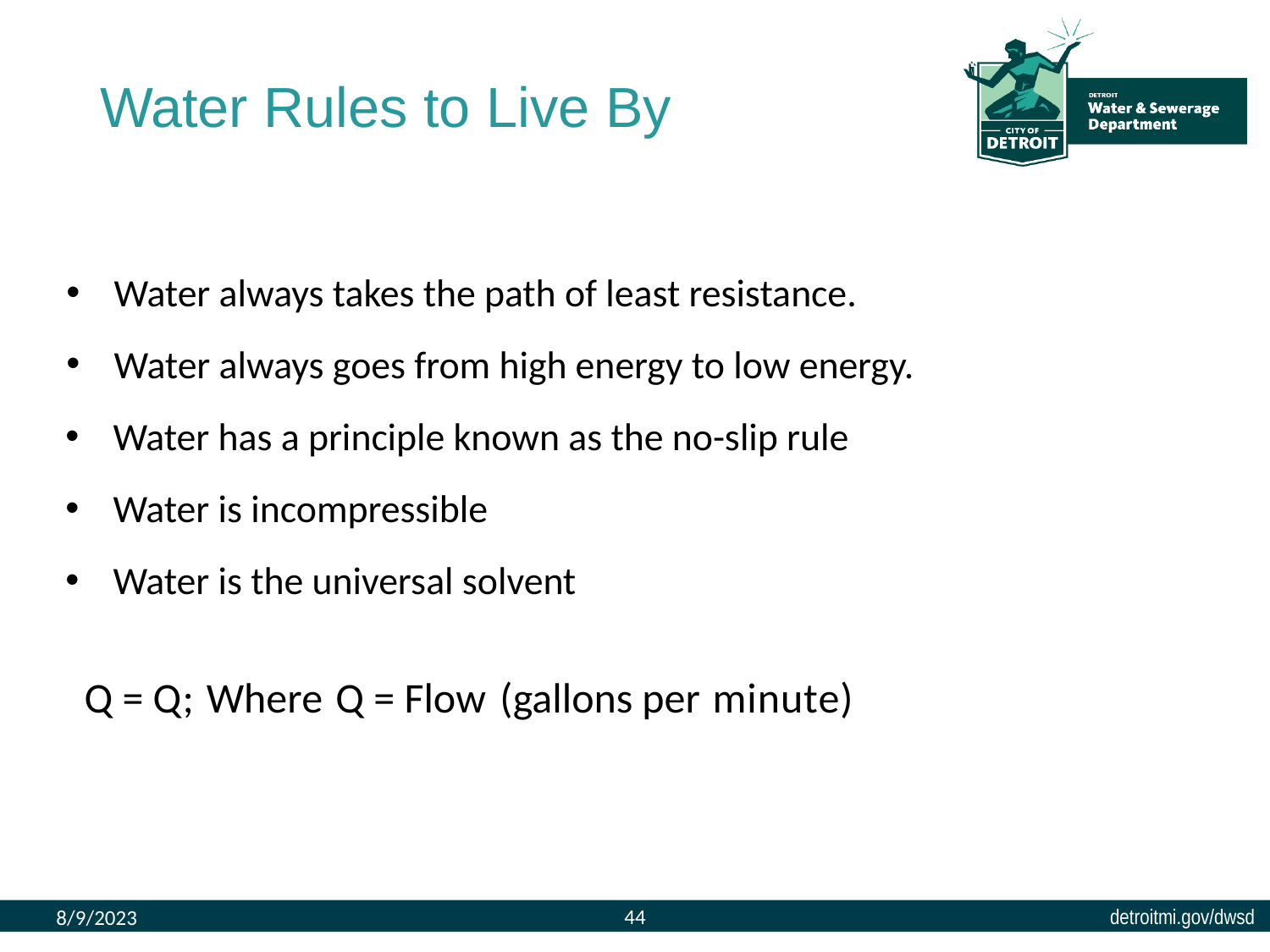

# Water Rules to Live By
Water always takes the path of least resistance.
Water always goes from high energy to low energy.
Water has a principle known as the no-slip rule
Water is incompressible
Water is the universal solvent

Q = Q; Where Q = Flow (gallons per minute)
44
8/9/2023